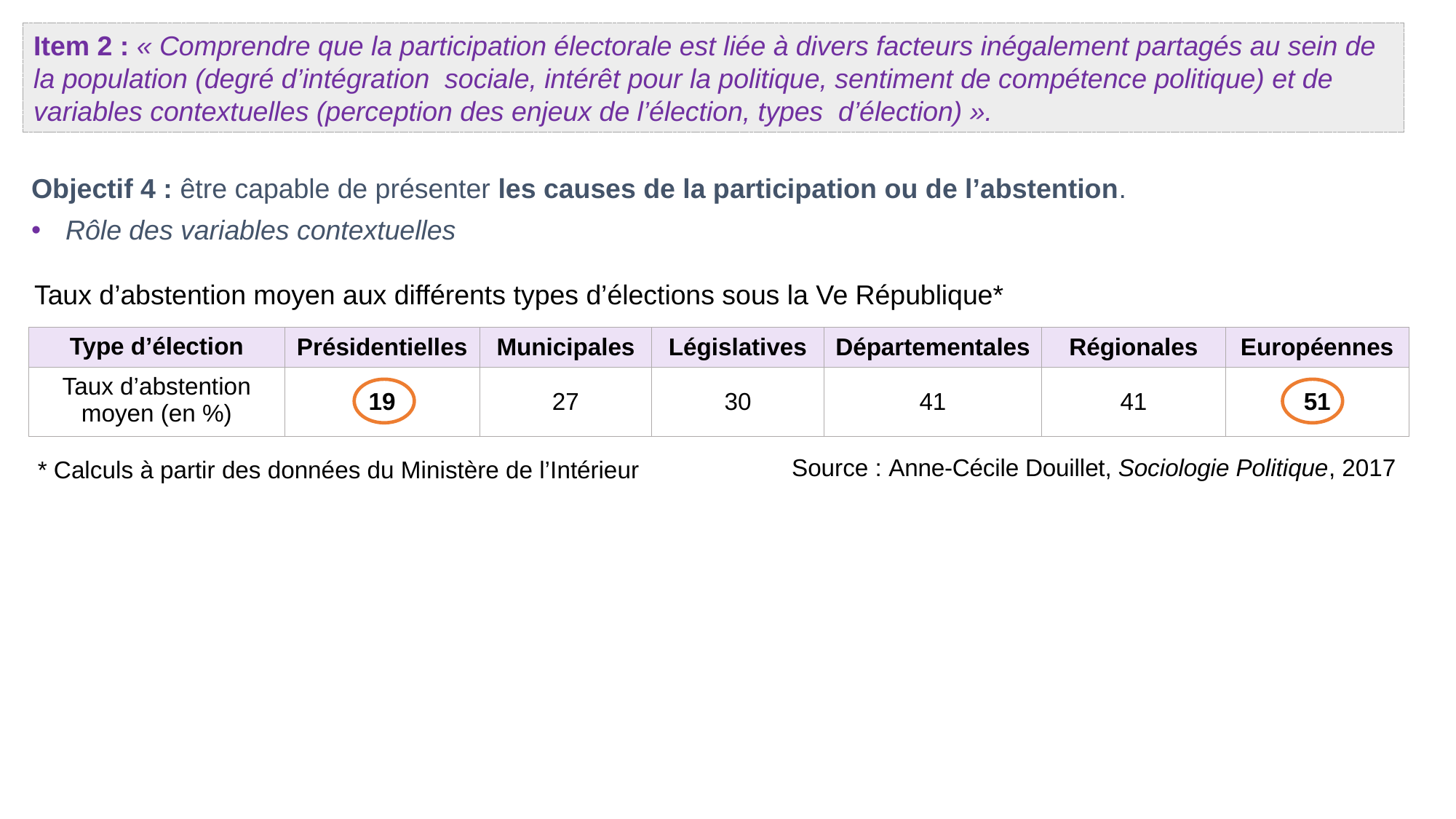

Item 2 : « Comprendre que la participation électorale est liée à divers facteurs inégalement partagés au sein de la population (degré d’intégration  sociale, intérêt pour la politique, sentiment de compétence politique) et de variables contextuelles (perception des enjeux de l’élection, types  d’élection) ».
Objectif 4 : être capable de présenter les causes de la participation ou de l’abstention.
Rôle des variables contextuelles
Taux d’abstention moyen aux différents types d’élections sous la Ve République*
| Type d’élection | Présidentielles | Municipales | Législatives | Départementales | Régionales | Européennes |
| --- | --- | --- | --- | --- | --- | --- |
| Taux d’abstention moyen (en %) | 19 | 27 | 30 | 41 | 41 | 51 |

Source : Anne-Cécile Douillet, Sociologie Politique, 2017
* Calculs à partir des données du Ministère de l’Intérieur